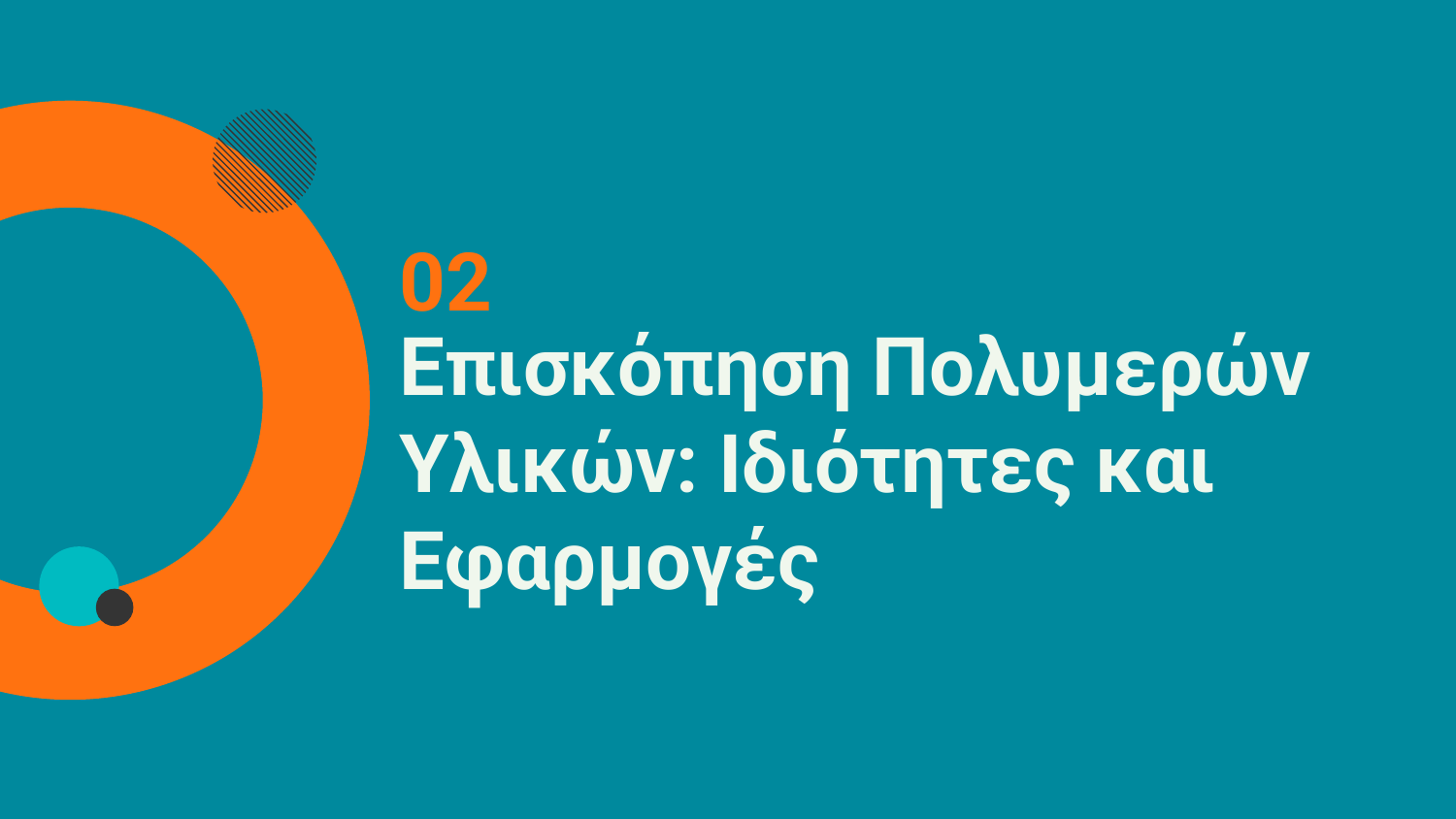

02
# Επισκόπηση Πολυμερών Υλικών: Ιδιότητες και Εφαρμογές